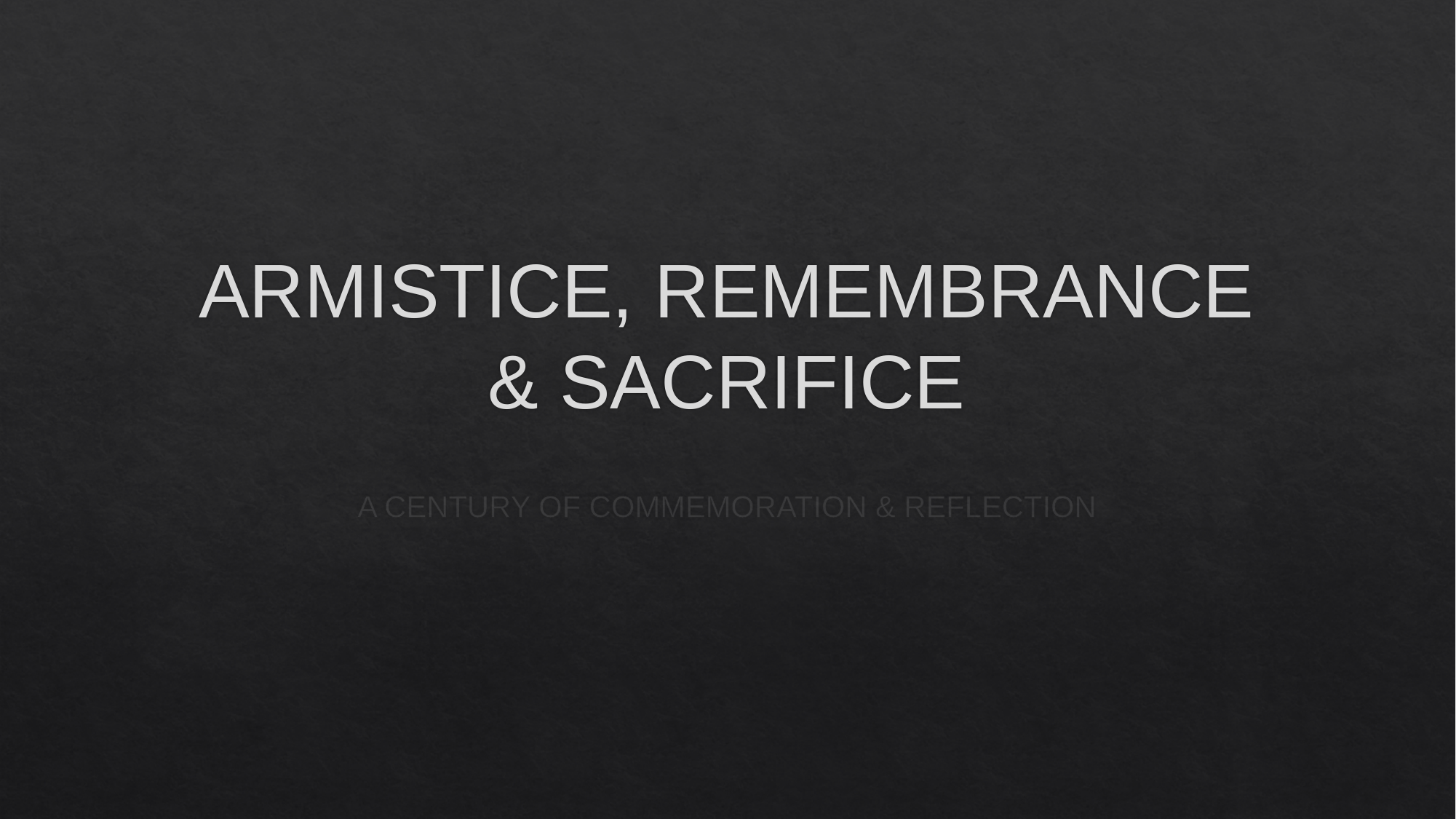

# ARMISTICE, REMEMBRANCE & SACRIFICE

A CENTURY OF COMMEMORATION & REFLECTION